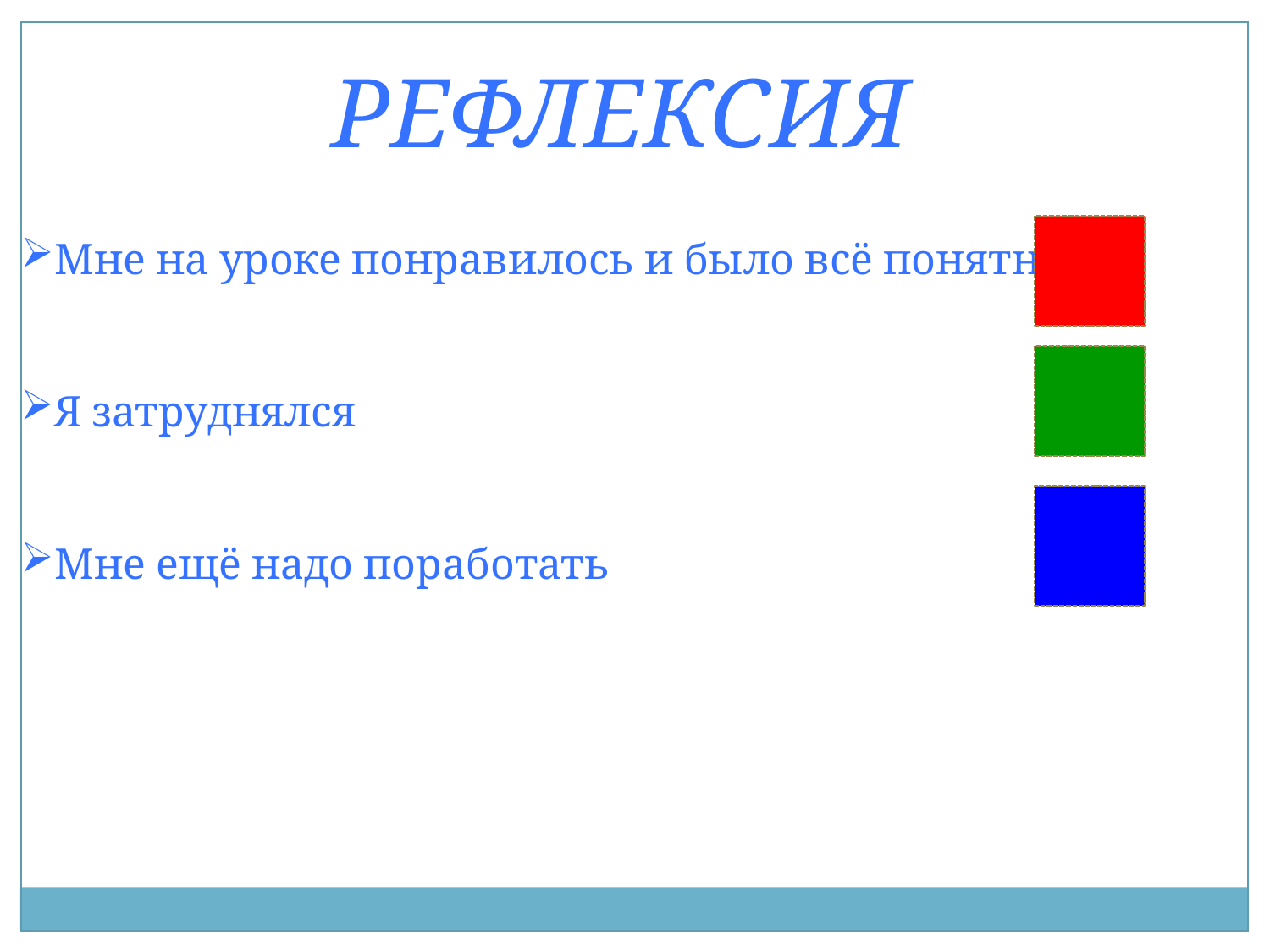

Рефлексия

Мне на уроке понравилось и было всё понятно

Я затруднялся

Мне ещё надо поработать